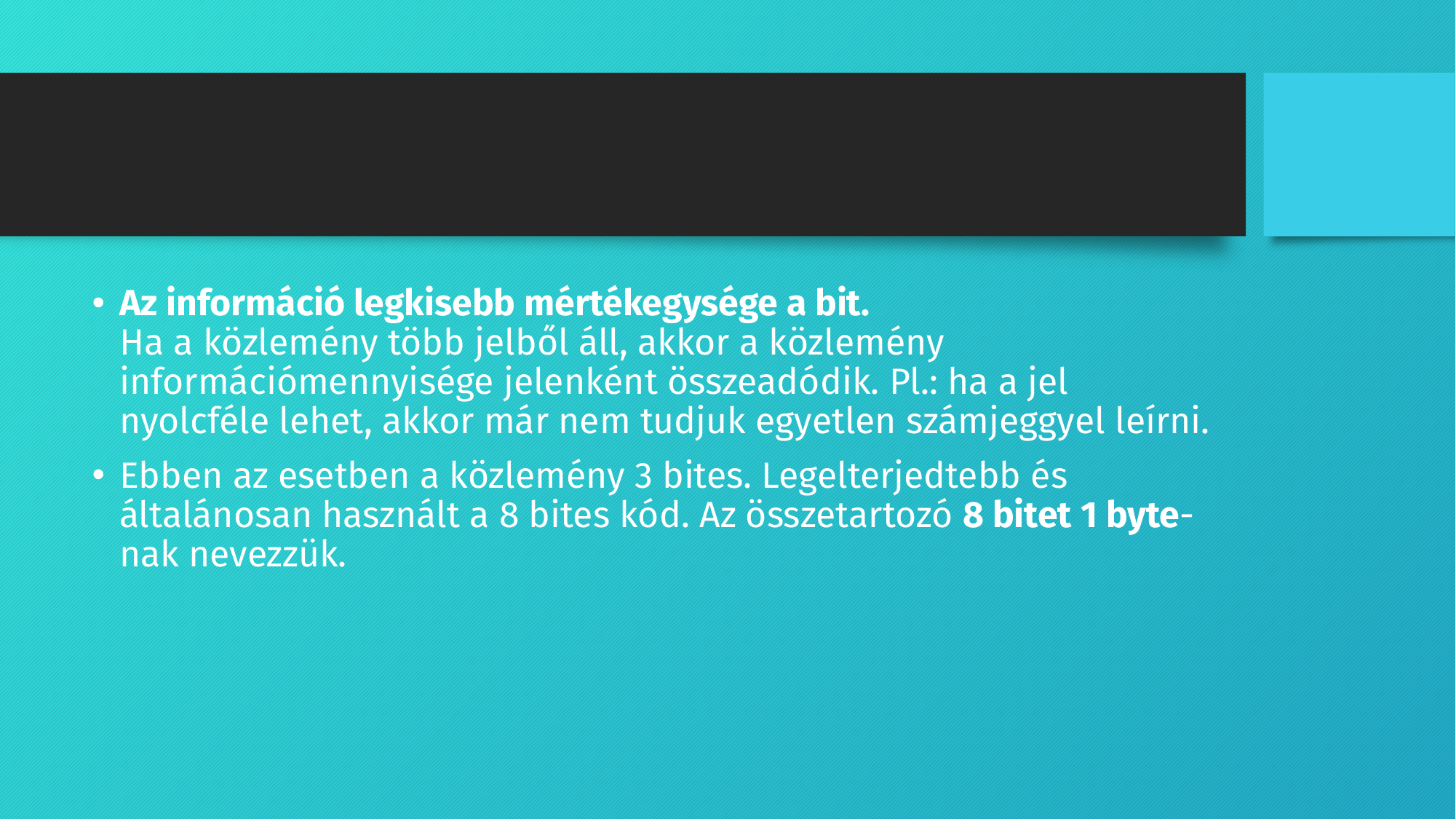

#
Az információ legkisebb mértékegysége a bit.
Ha a közlemény több jelből áll, akkor a közlemény információmennyisége jelenként összeadódik. Pl.: ha a jel nyolcféle lehet, akkor már nem tudjuk egyetlen számjeggyel leírni.
Ebben az esetben a közlemény 3 bites. Legelterjedtebb és általánosan használt a 8 bites kód. Az összetartozó 8 bitet 1 byte-nak nevezzük.